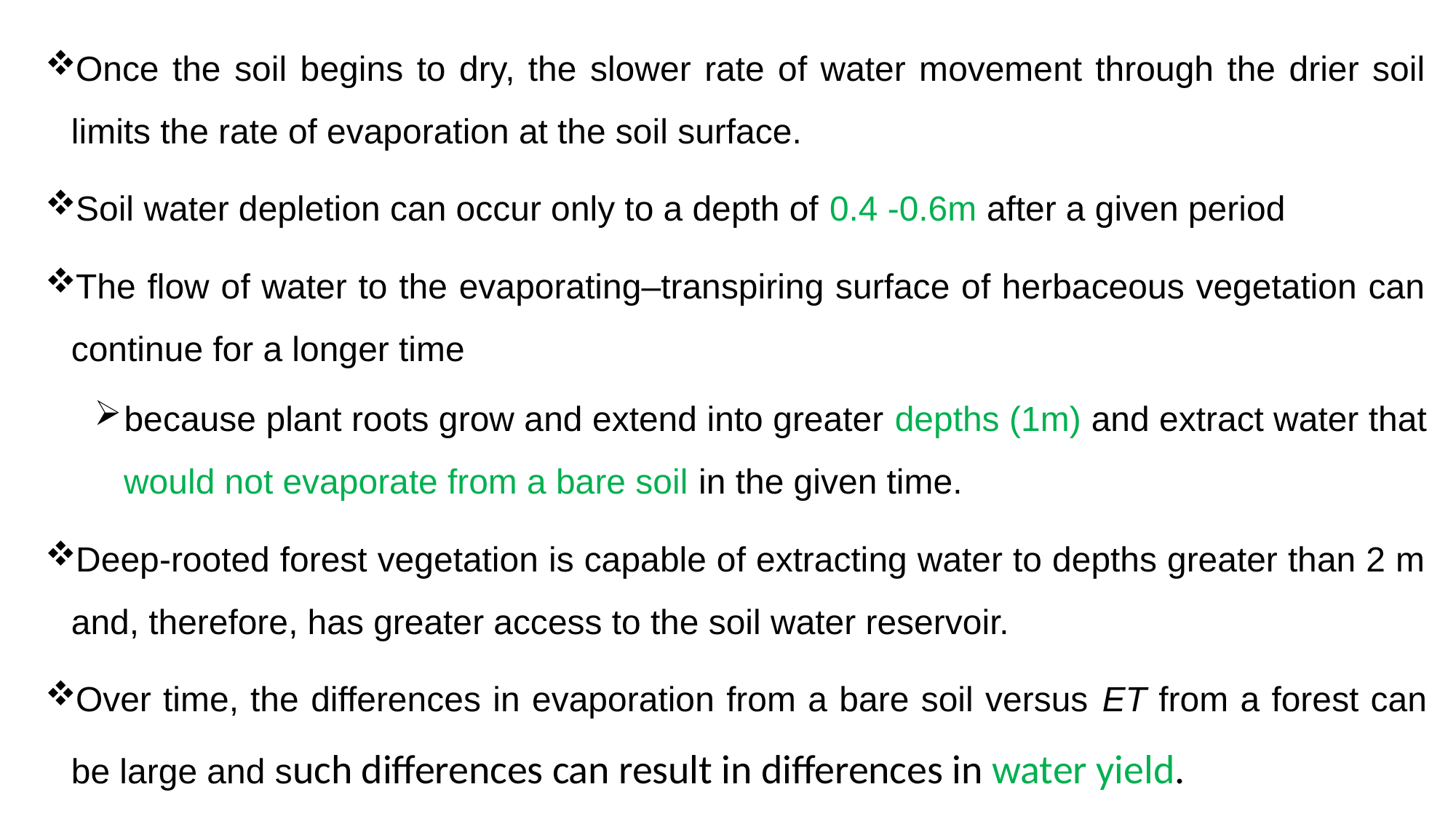

Once the soil begins to dry, the slower rate of water movement through the drier soil limits the rate of evaporation at the soil surface.
Soil water depletion can occur only to a depth of 0.4 -0.6m after a given period
The flow of water to the evaporating–transpiring surface of herbaceous vegetation can continue for a longer time
because plant roots grow and extend into greater depths (1m) and extract water that would not evaporate from a bare soil in the given time.
Deep-rooted forest vegetation is capable of extracting water to depths greater than 2 m and, therefore, has greater access to the soil water reservoir.
Over time, the differences in evaporation from a bare soil versus ET from a forest can be large and such differences can result in differences in water yield.